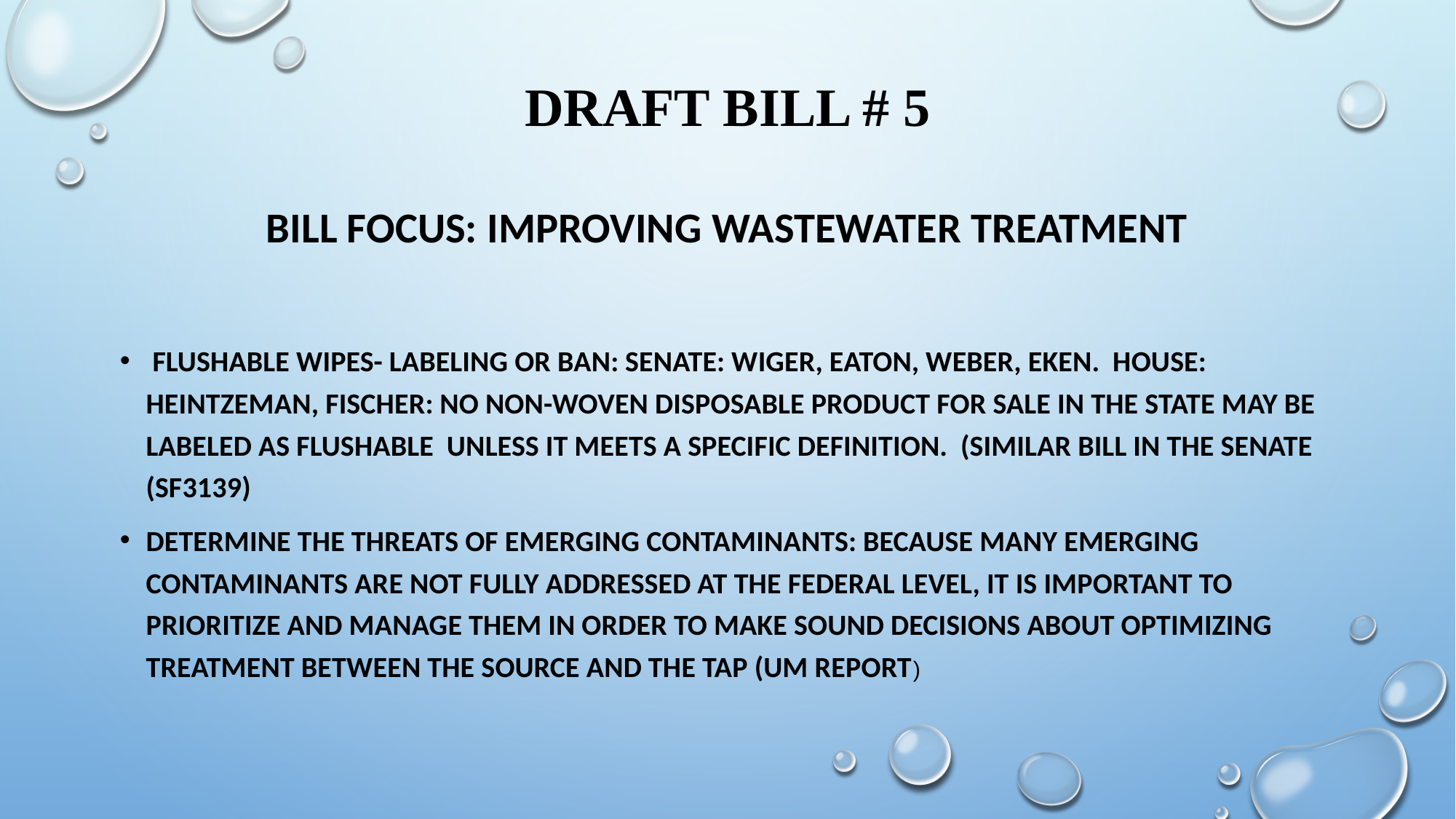

# Draft Bill # 5

Bill Focus: Improving Wastewater Treatment

 Flushable wipes- labeling or ban: Senate: Wiger, Eaton, Weber, Eken.  House: Heintzeman, Fischer: No non-woven disposable product for sale in the state may be labeled as flushable  unless it meets a specific definition.  (Similar bill in the Senate (SF3139)
Determine the threats of Emerging Contaminants: Because many emerging contaminants are not fully addressed at the federal level, it is important to prioritize and manage them in order to make sound decisions about optimizing treatment between the source and the tap (UM report)